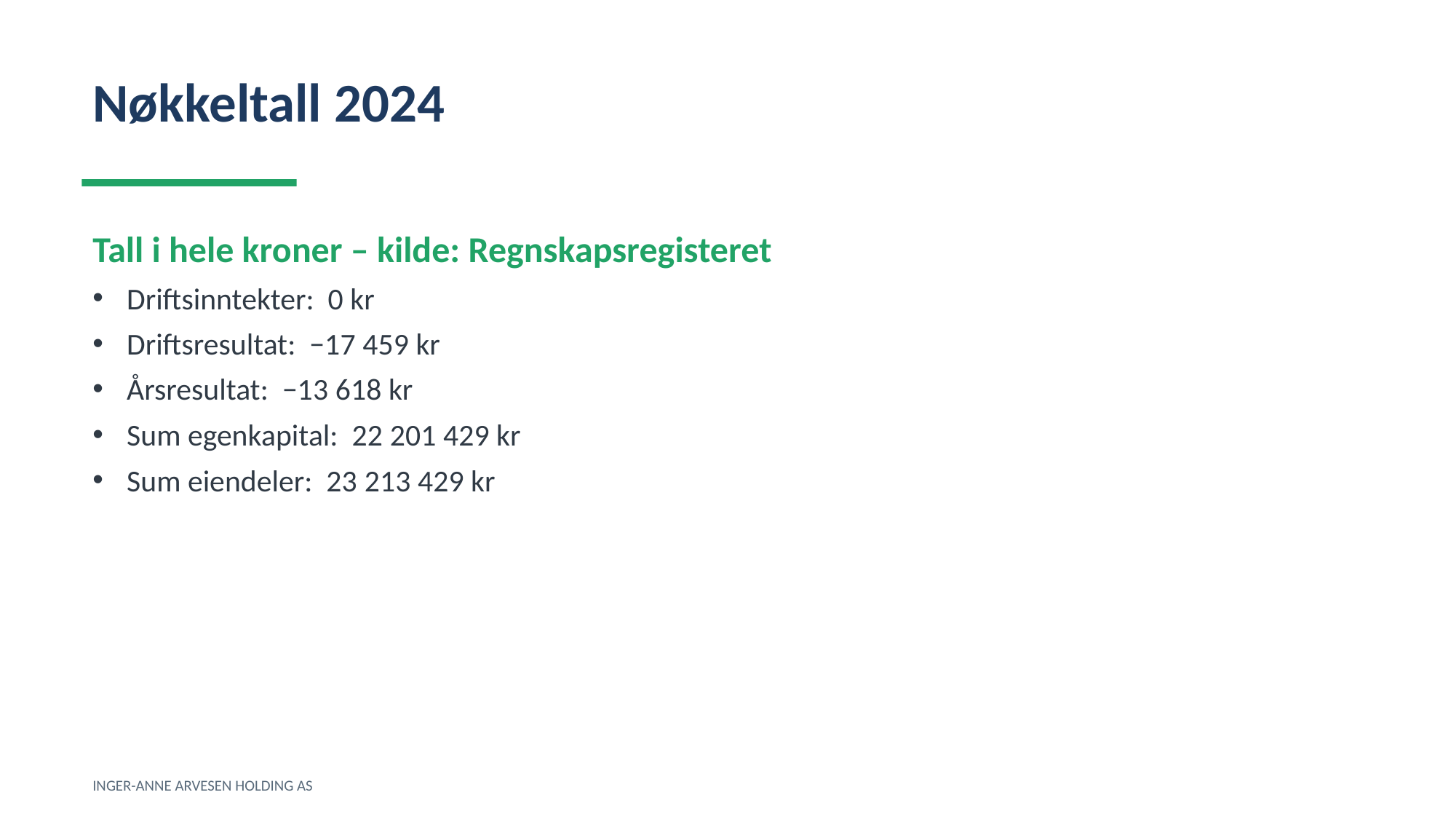

Nøkkeltall 2024

Tall i hele kroner – kilde: Regnskapsregisteret
Driftsinntekter:  0 kr
Driftsresultat:  −17 459 kr
Årsresultat:  −13 618 kr
Sum egenkapital:  22 201 429 kr
Sum eiendeler:  23 213 429 kr
INGER-ANNE ARVESEN HOLDING AS